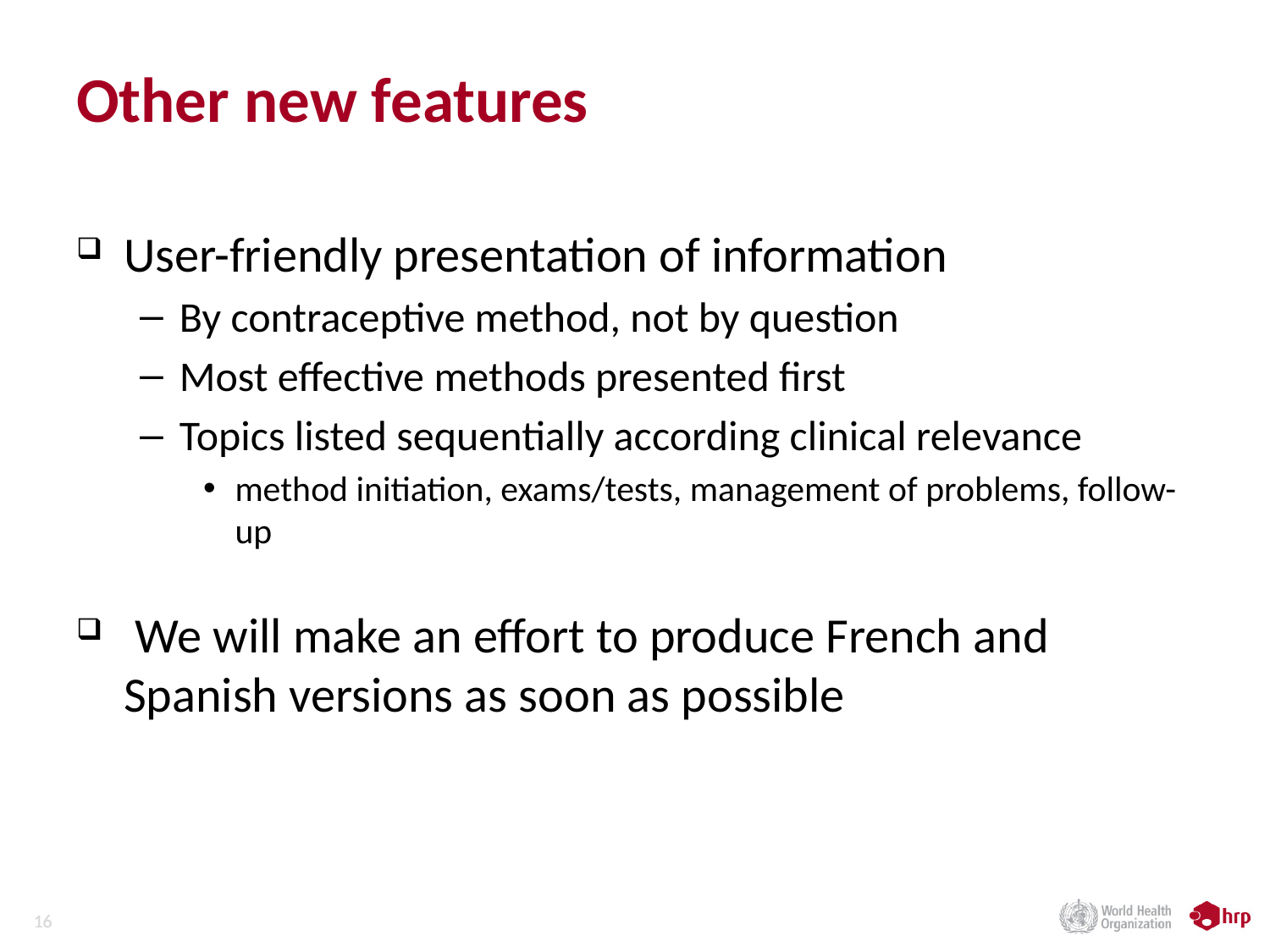

# Other new features
User-friendly presentation of information
By contraceptive method, not by question
Most effective methods presented first
Topics listed sequentially according clinical relevance
method initiation, exams/tests, management of problems, follow-up
 We will make an effort to produce French and Spanish versions as soon as possible